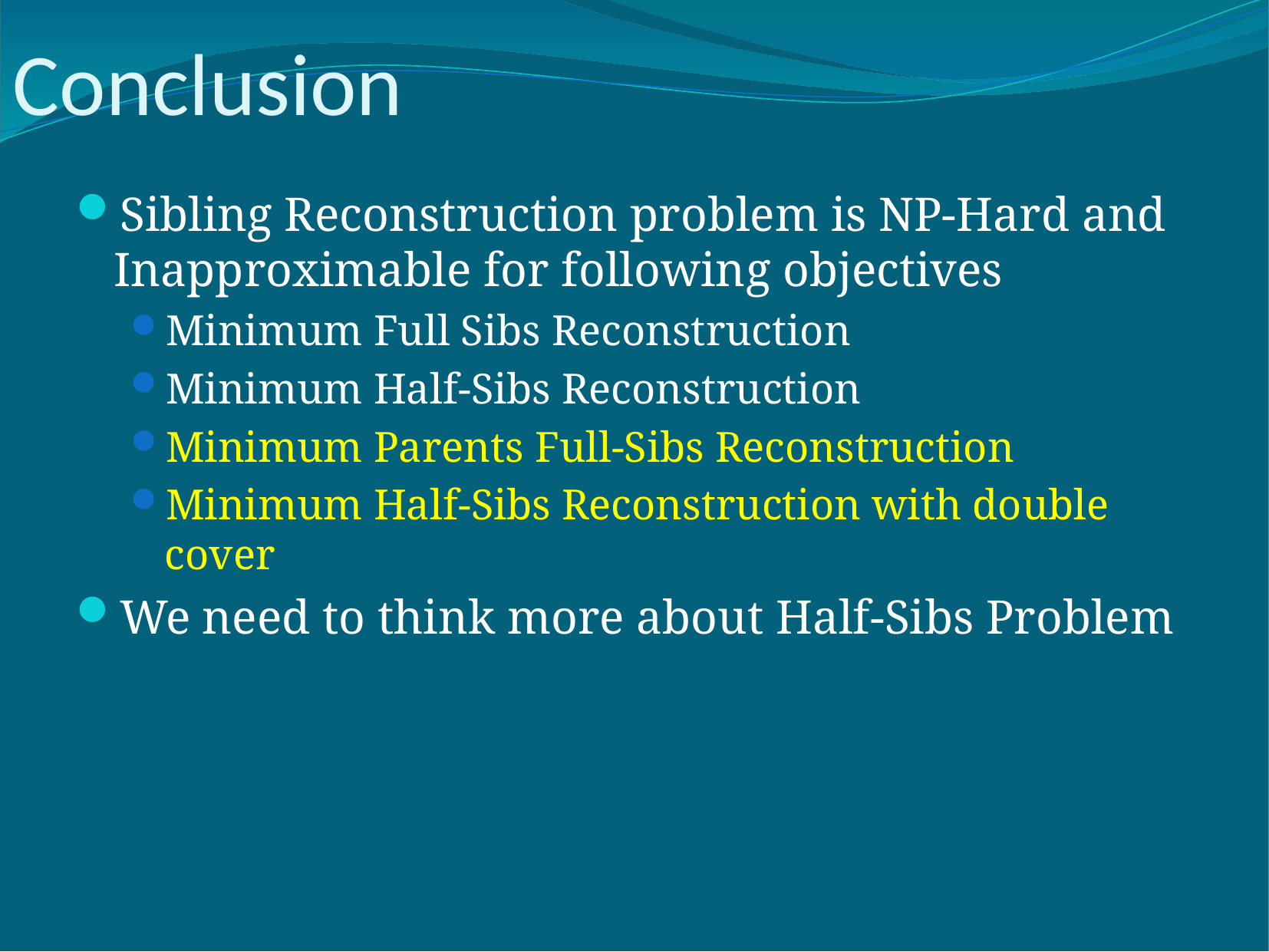

# Conclusion
Sibling Reconstruction problem is NP-Hard and Inapproximable for following objectives
Minimum Full Sibs Reconstruction
Minimum Half-Sibs Reconstruction
Minimum Parents Full-Sibs Reconstruction
Minimum Half-Sibs Reconstruction with double cover
We need to think more about Half-Sibs Problem